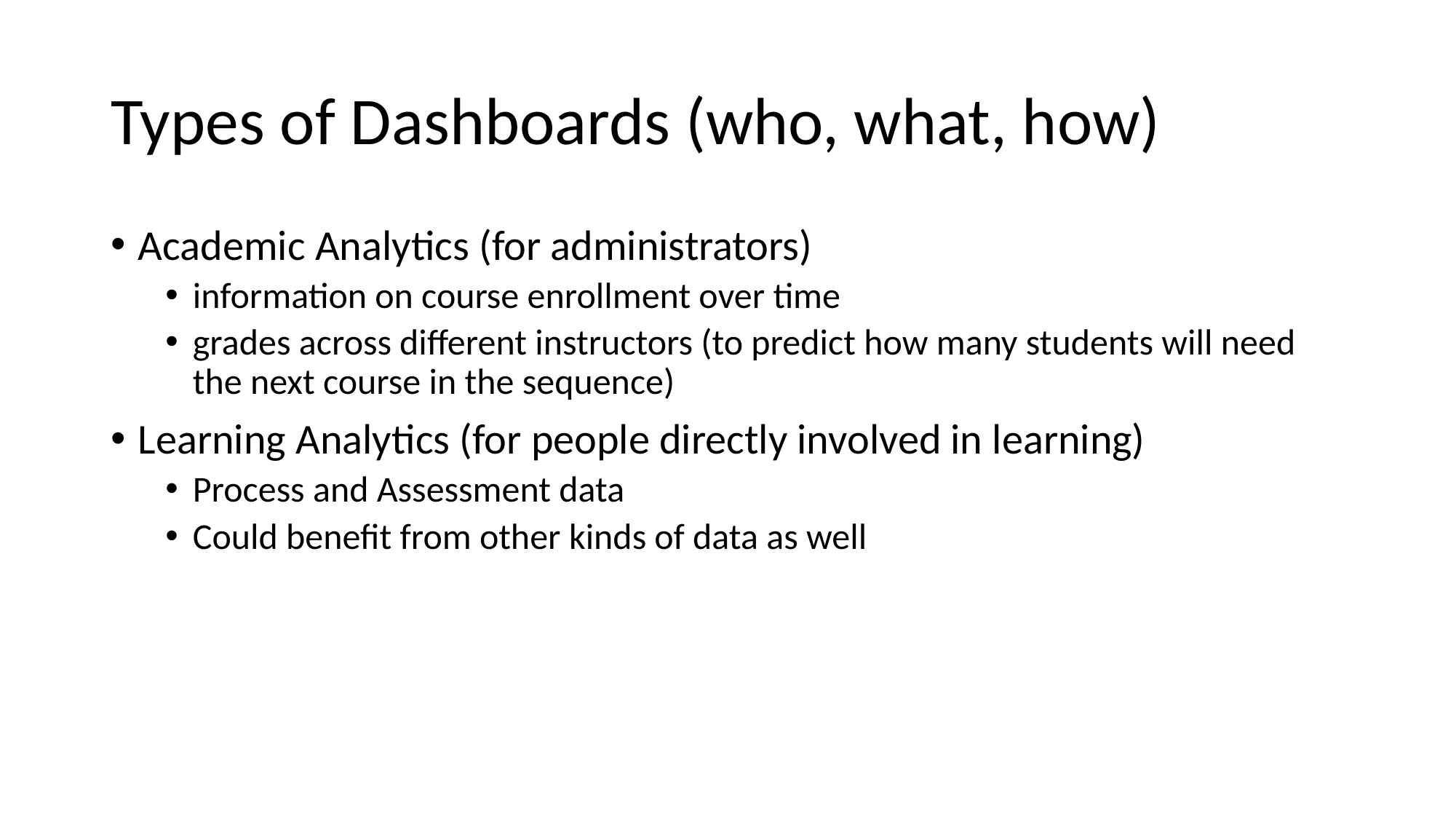

# Types of Dashboards (who, what, how)
Academic Analytics (for administrators)
information on course enrollment over time
grades across different instructors (to predict how many students will need the next course in the sequence)
Learning Analytics (for people directly involved in learning)
Process and Assessment data
Could benefit from other kinds of data as well